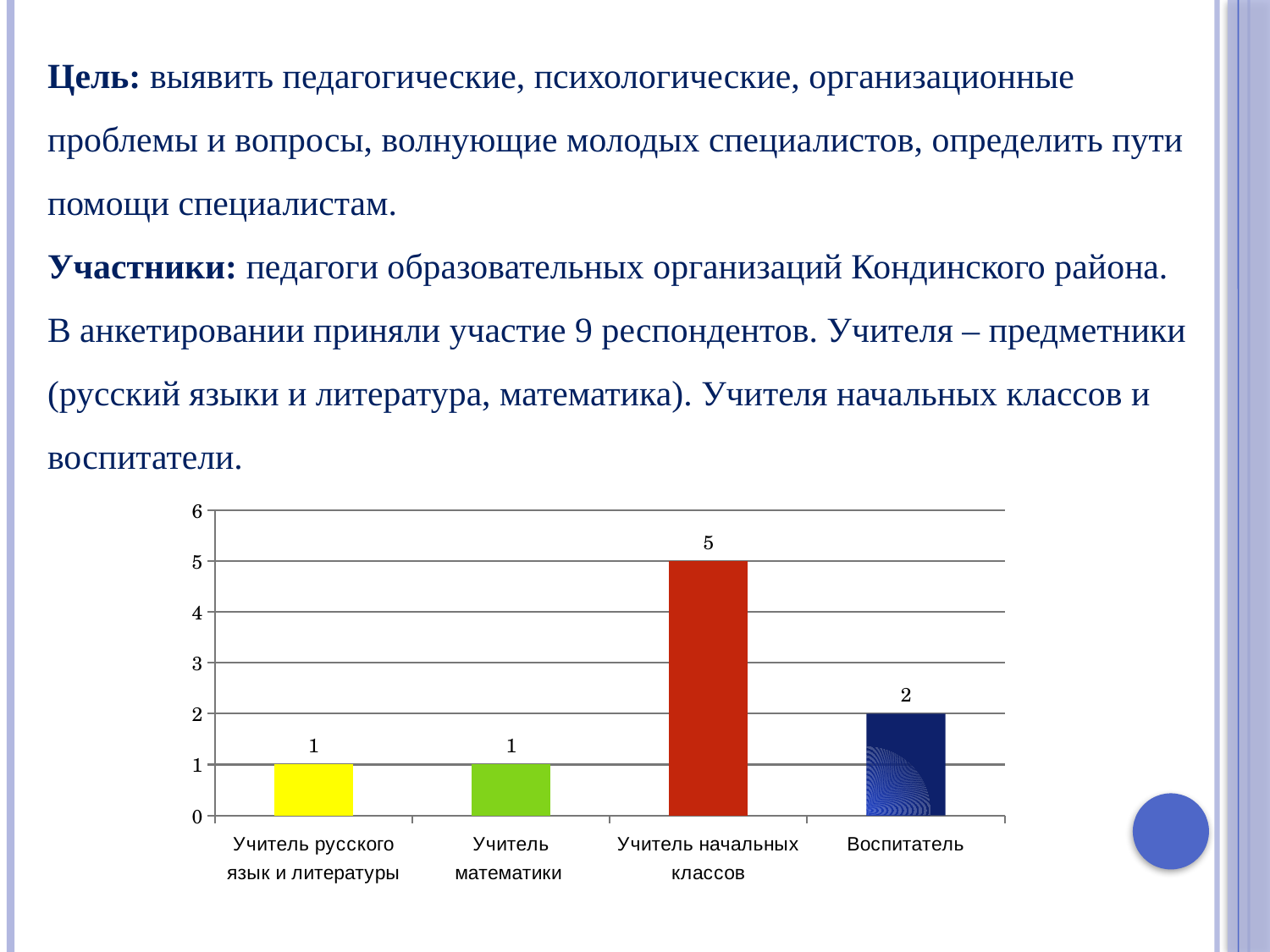

Цель: выявить педагогические, психологические, организационные проблемы и вопросы, волнующие молодых специалистов, определить пути помощи специалистам.
Участники: педагоги образовательных организаций Кондинского района.
В анкетировании приняли участие 9 респондентов. Учителя – предметники (русский языки и литература, математика). Учителя начальных классов и воспитатели.

### Chart

| Category | Ряд 1 |
|---|---|
| Учитель русского язык и литературы | 1.0 |
| Учитель математики  | 1.0 |
| Учитель начальных классов | 5.0 |
| Воспитатель | 2.0 |